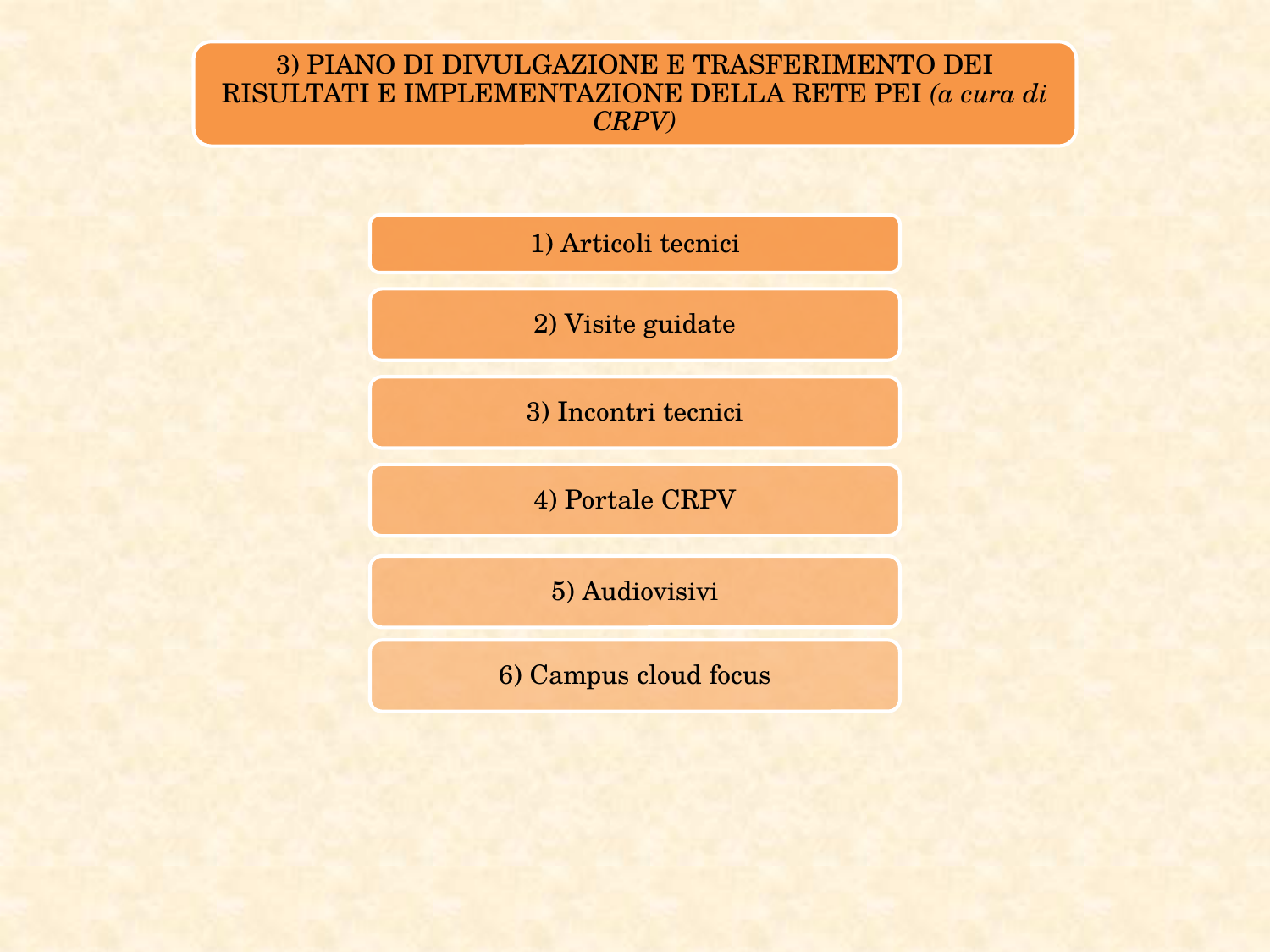

3) PIANO DI DIVULGAZIONE E TRASFERIMENTO DEI RISULTATI E IMPLEMENTAZIONE DELLA RETE PEI (a cura di CRPV)
1) Articoli tecnici
2) Visite guidate
3) Incontri tecnici
4) Portale CRPV
5) Audiovisivi
6) Campus cloud focus